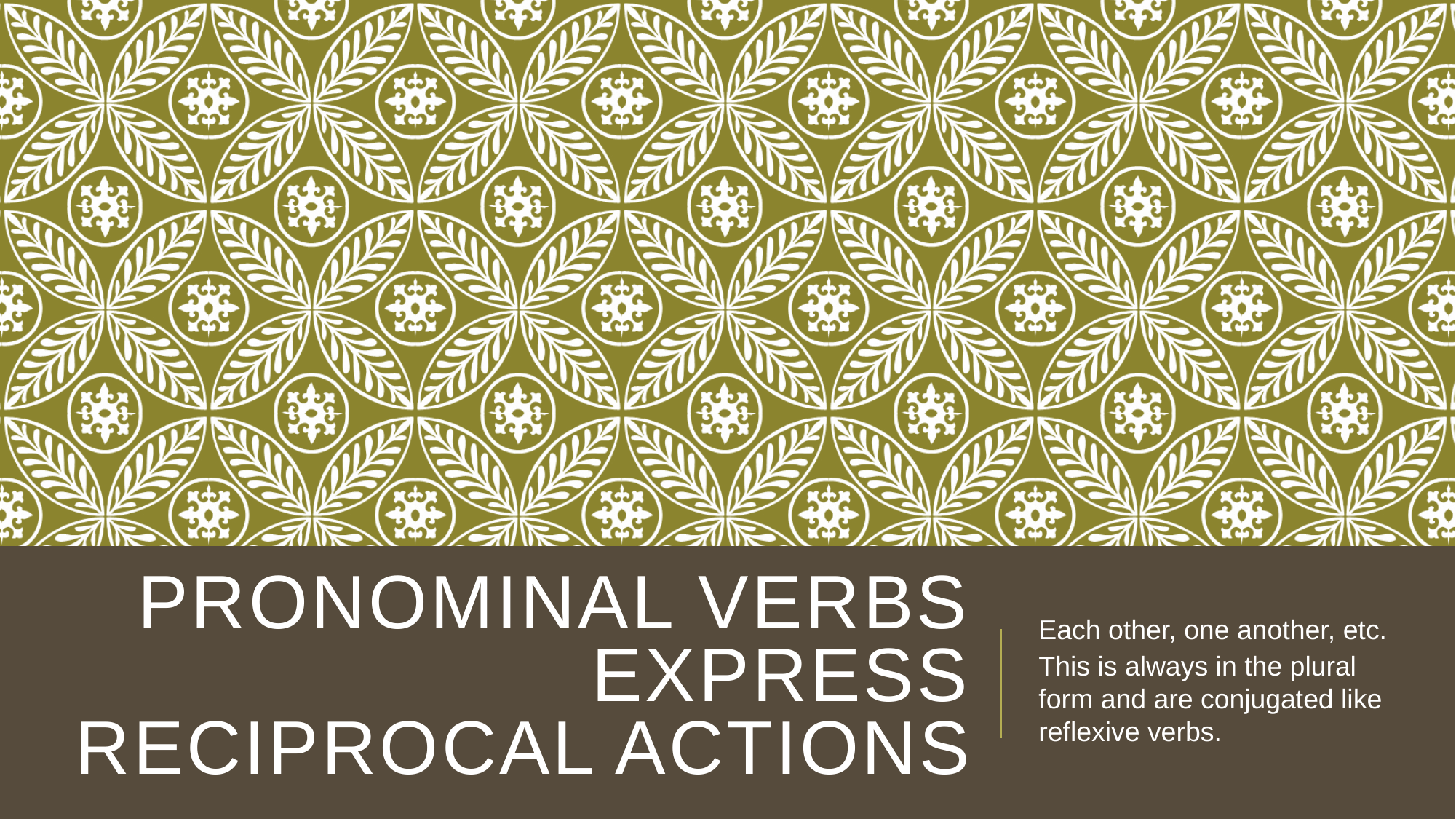

# Pronominal verbs express reciprocal actions
Each other, one another, etc.
This is always in the plural form and are conjugated like reflexive verbs.